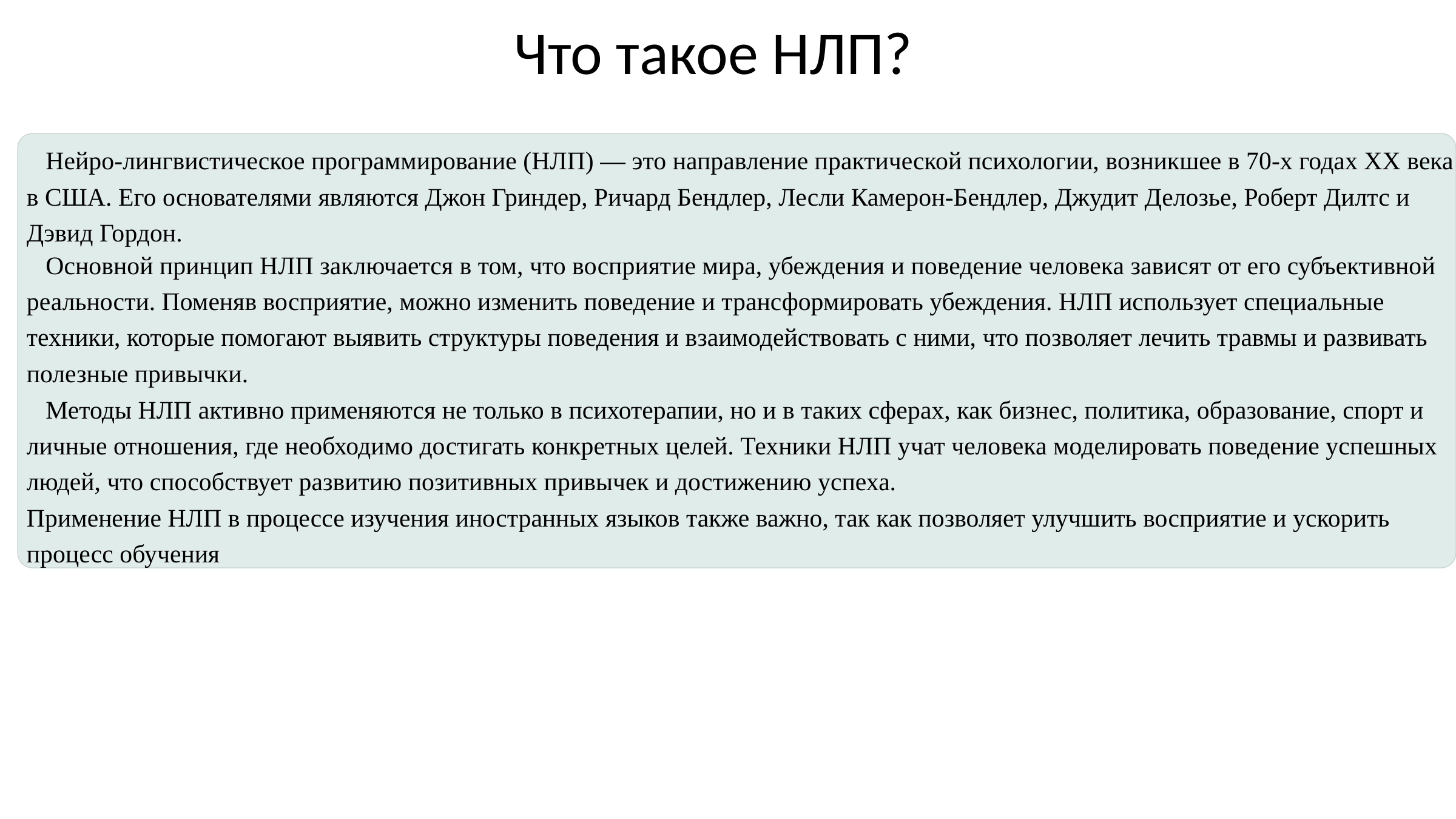

Что такое НЛП?

   Нейро-лингвистическое программирование (НЛП) — это направление практической психологии, возникшее в 70-х годах XX века в США. Его основателями являются Джон Гриндер, Ричард Бендлер, Лесли Камерон-Бендлер, Джудит Делозье, Роберт Дилтс и Дэвид Гордон.
   Основной принцип НЛП заключается в том, что восприятие мира, убеждения и поведение человека зависят от его субъективной реальности. Поменяв восприятие, можно изменить поведение и трансформировать убеждения. НЛП использует специальные техники, которые помогают выявить структуры поведения и взаимодействовать с ними, что позволяет лечить травмы и развивать полезные привычки.

   Методы НЛП активно применяются не только в психотерапии, но и в таких сферах, как бизнес, политика, образование, спорт и личные отношения, где необходимо достигать конкретных целей. Техники НЛП учат человека моделировать поведение успешных людей, что способствует развитию позитивных привычек и достижению успеха.
Применение НЛП в процессе изучения иностранных языков также важно, так как позволяет улучшить восприятие и ускорить процесс обучения